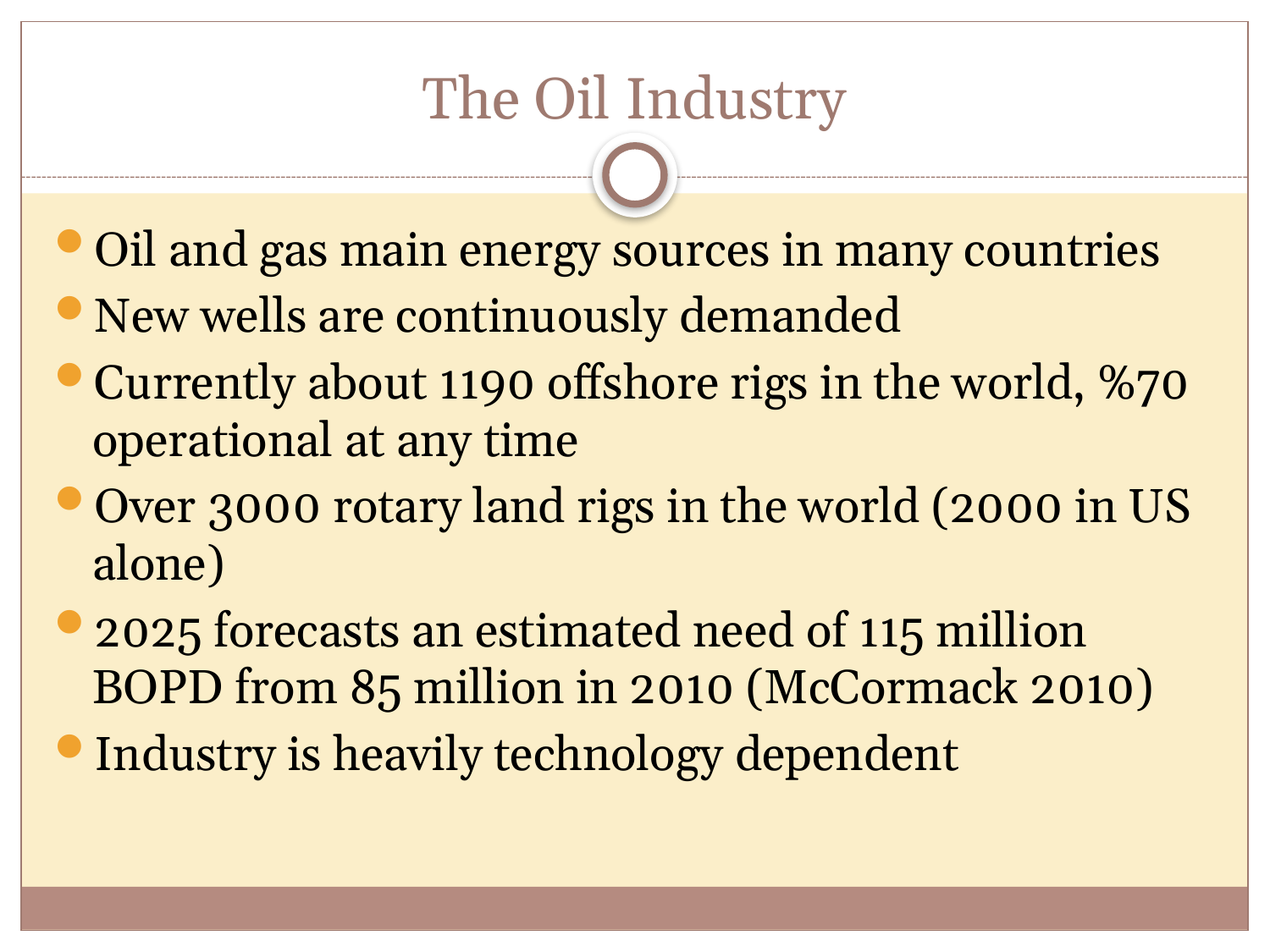

# The Oil Industry
Oil and gas main energy sources in many countries
New wells are continuously demanded
Currently about 1190 offshore rigs in the world, %70 operational at any time
Over 3000 rotary land rigs in the world (2000 in US alone)
2025 forecasts an estimated need of 115 million BOPD from 85 million in 2010 (McCormack 2010)
Industry is heavily technology dependent